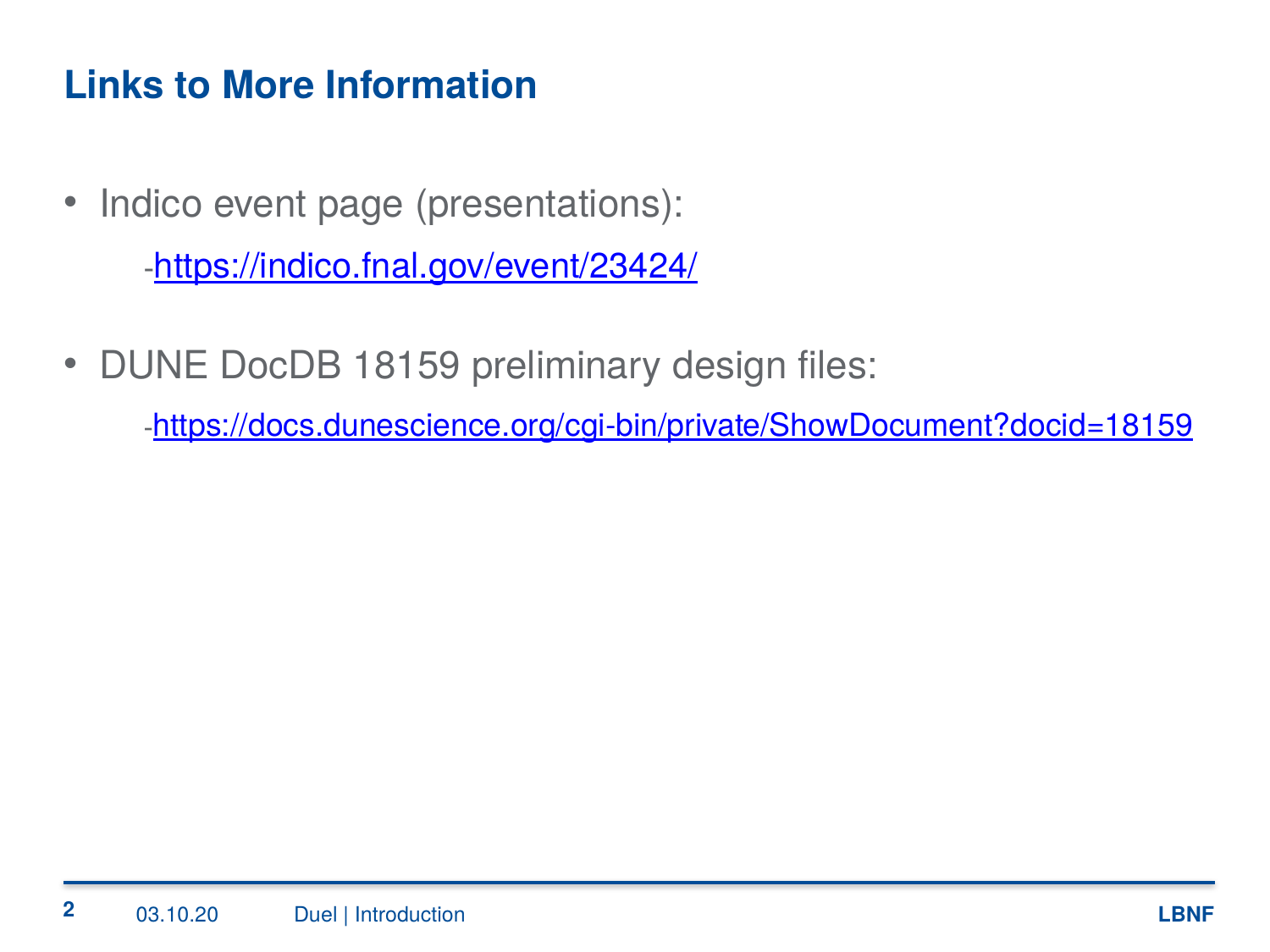

# Links to More Information
Indico event page (presentations):
https://indico.fnal.gov/event/23424/

DUNE DocDB 18159 preliminary design files:
https://docs.dunescience.org/cgi-bin/private/ShowDocument?docid=18159
2
03.10.20
Duel | Introduction